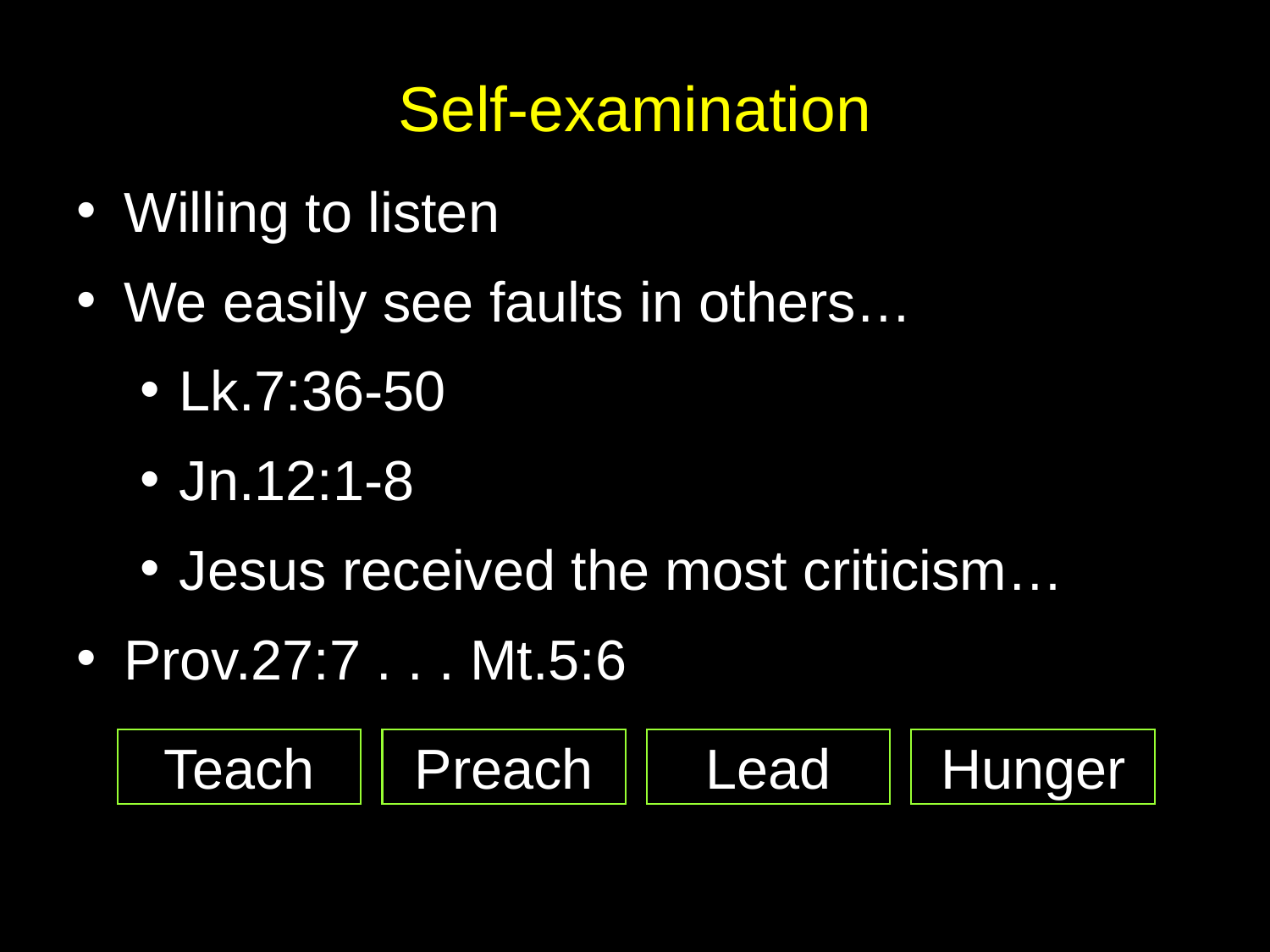

# Self-examination
Willing to listen
We easily see faults in others…
Lk.7:36-50
Jn.12:1-8
Jesus received the most criticism…
Prov.27:7 . . . Mt.5:6
Teach
Preach
Lead
Hunger